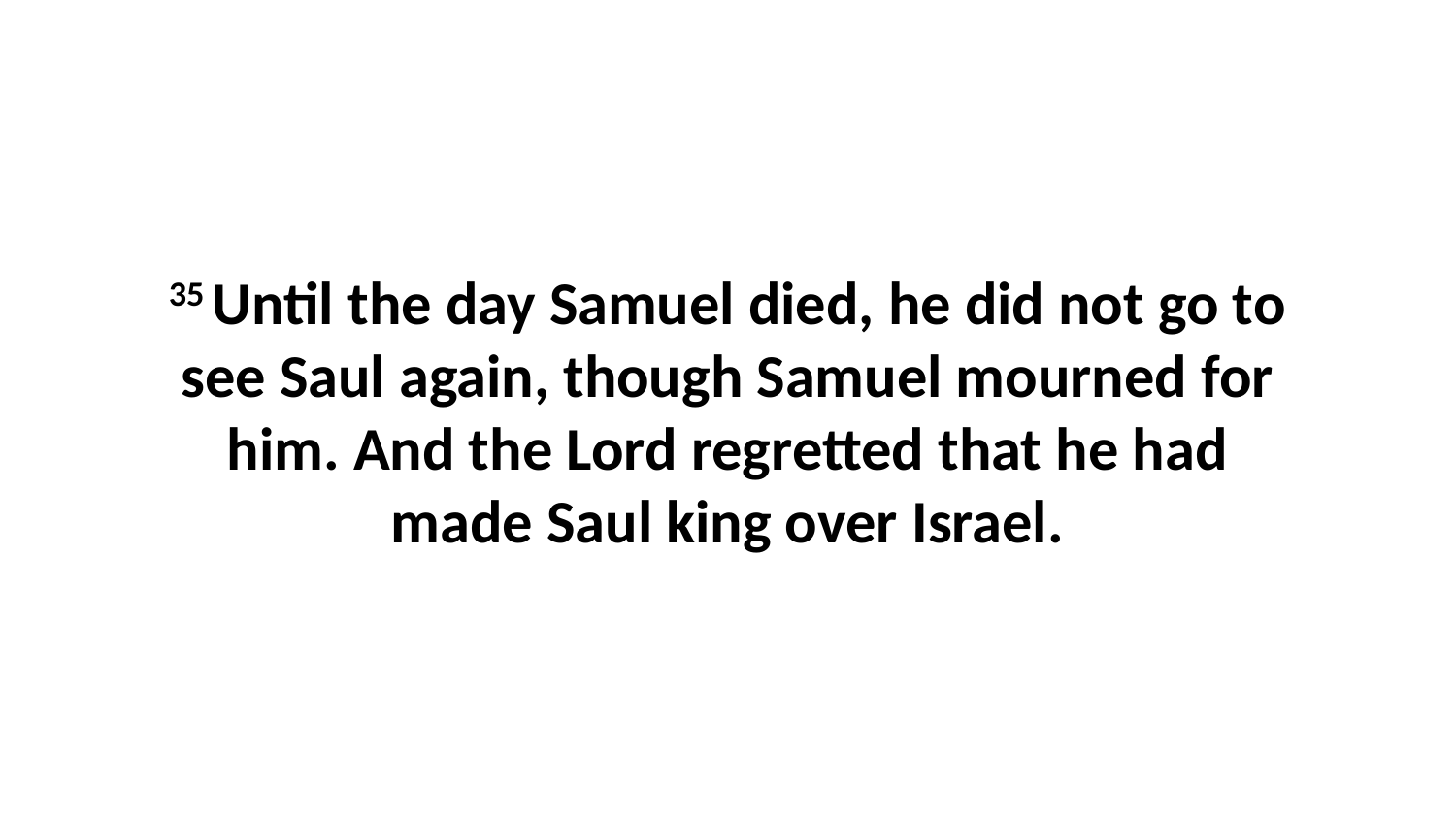

35 Until the day Samuel died, he did not go to see Saul again, though Samuel mourned for him. And the Lord regretted that he had made Saul king over Israel.